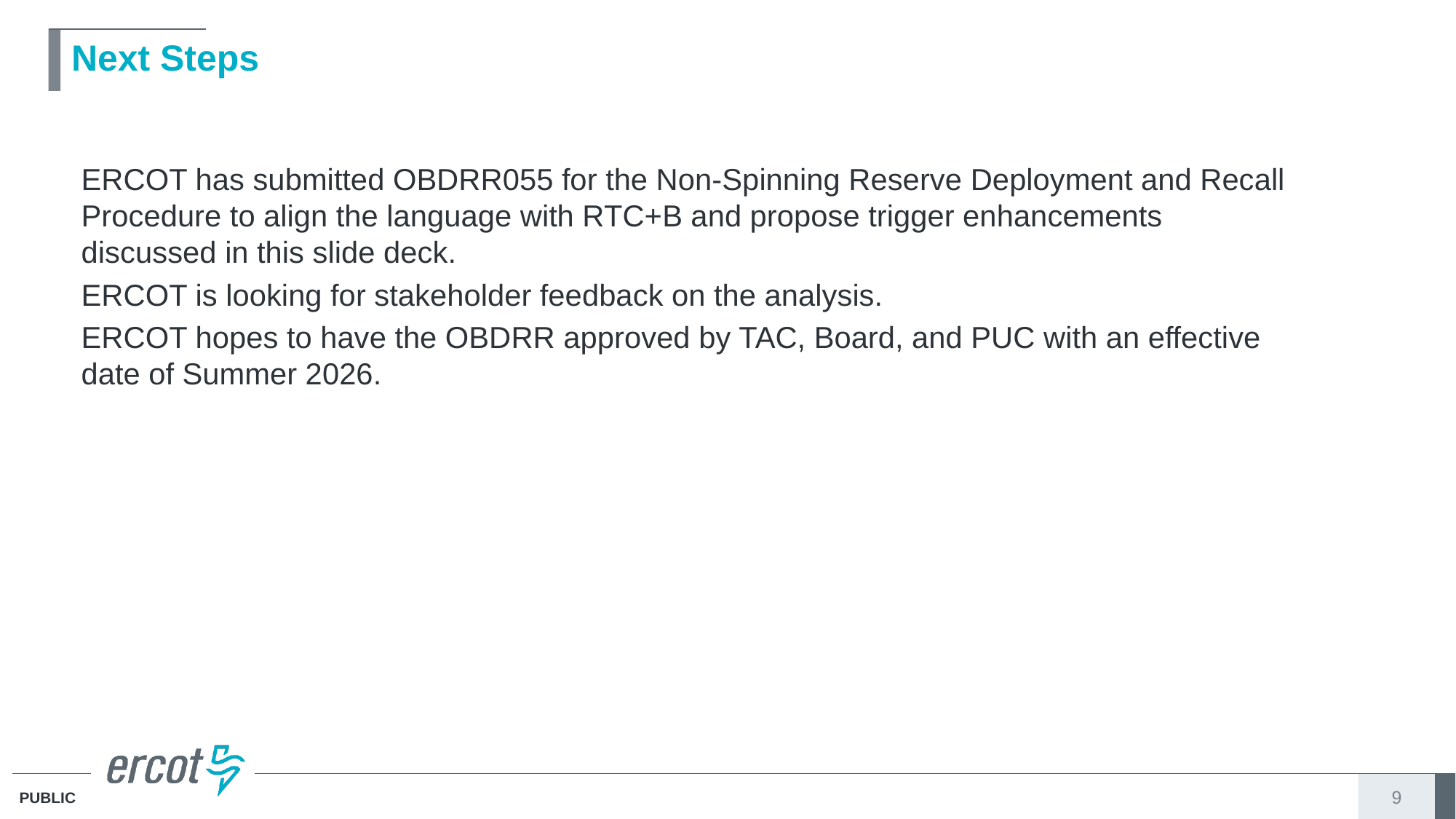

# Next Steps
ERCOT has submitted OBDRR055 for the Non-Spinning Reserve Deployment and Recall Procedure to align the language with RTC+B and propose trigger enhancements discussed in this slide deck.
ERCOT is looking for stakeholder feedback on the analysis.
ERCOT hopes to have the OBDRR approved by TAC, Board, and PUC with an effective date of Summer 2026.

9